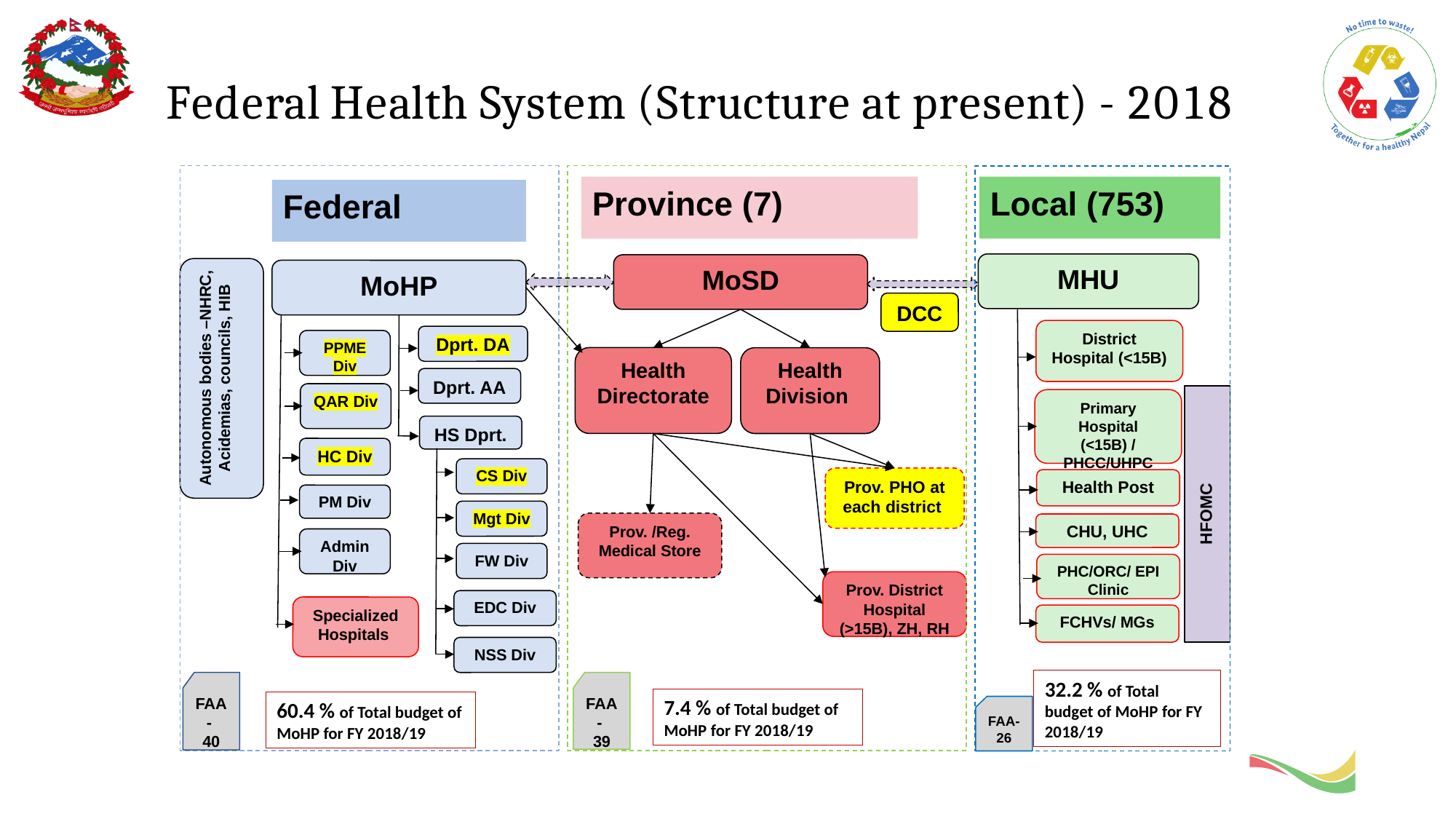

# Federal Health System (Structure at present) - 2018

Province (7)
Local (753)
Federal
MHU
MoSD
Autonomous bodies –NHRC, Acidemias, councils, HIB
MoHP

DCC
District Hospital (<15B)
Dprt. DA
PPME Div
Health Directorate
Health Division
Dprt. AA
QAR Div
HFOMC
Primary Hospital (<15B) / PHCC/UHPC
HS Dprt.
HC Div
CS Div
Prov. PHO at each district

Health Post
PM Div
Mgt Div
Prov. /Reg. Medical Store

CHU, UHC
Admin Div
FW Div
PHC/ORC/ EPI Clinic
Prov. District Hospital (>15B), ZH, RH

EDC Div
Specialized Hospitals
FCHVs/ MGs
NSS Div
32.2 % of Total budget of MoHP for FY 2018/19
FAA-
40
FAA-
39
7.4 % of Total budget of MoHP for FY 2018/19
60.4 % of Total budget of MoHP for FY 2018/19
FAA-
26